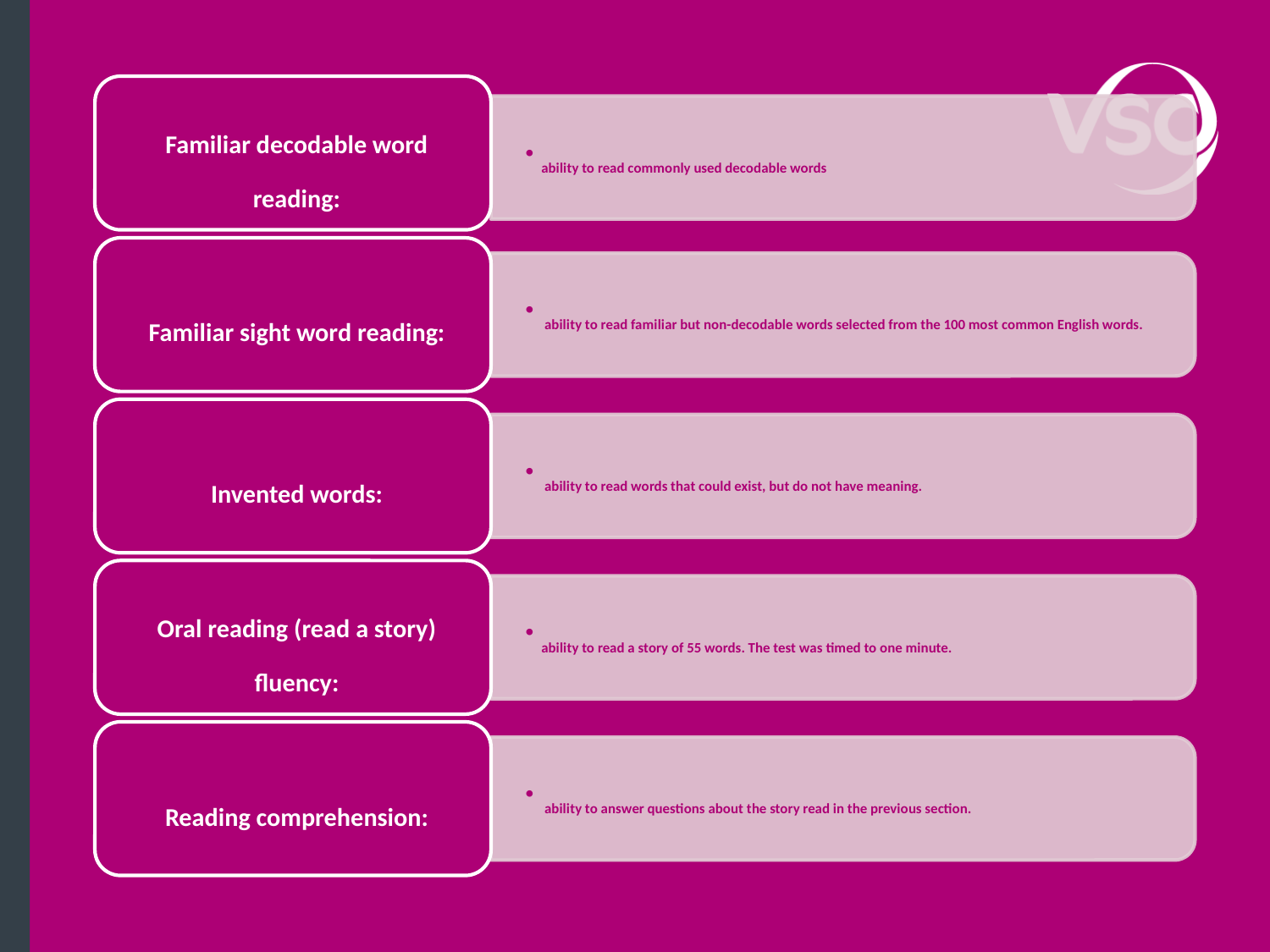

ability to read commonly used decodable words
Familiar decodable word reading:
 ability to read familiar but non-decodable words selected from the 100 most common English words.
Familiar sight word reading:
 ability to read words that could exist, but do not have meaning.
Invented words:
ability to read a story of 55 words. The test was timed to one minute.
Oral reading (read a story) fluency:
 ability to answer questions about the story read in the previous section.
Reading comprehension: